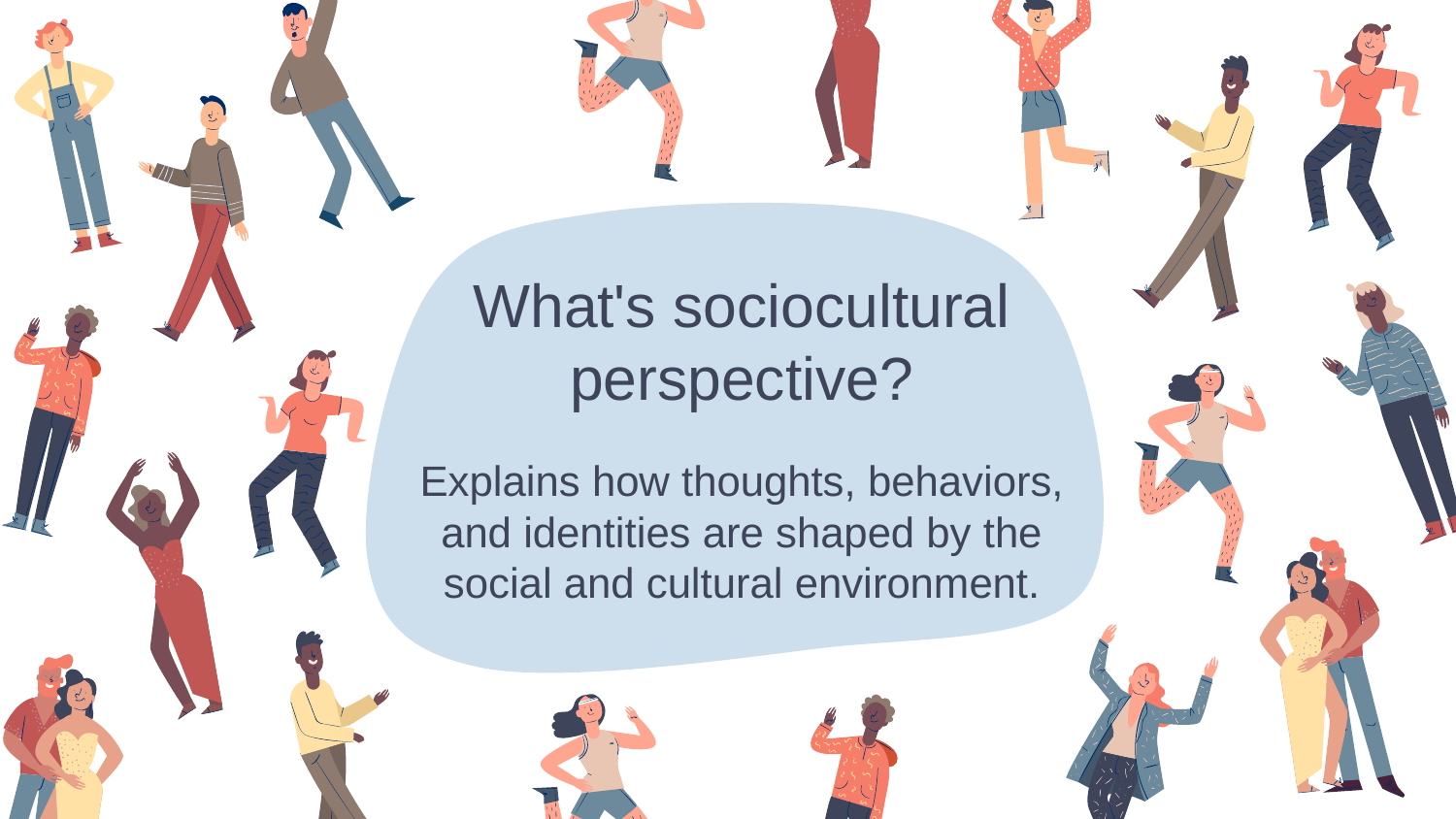

# What's sociocultural perspective?
Explains how thoughts, behaviors, and identities are shaped by the social and cultural environment.